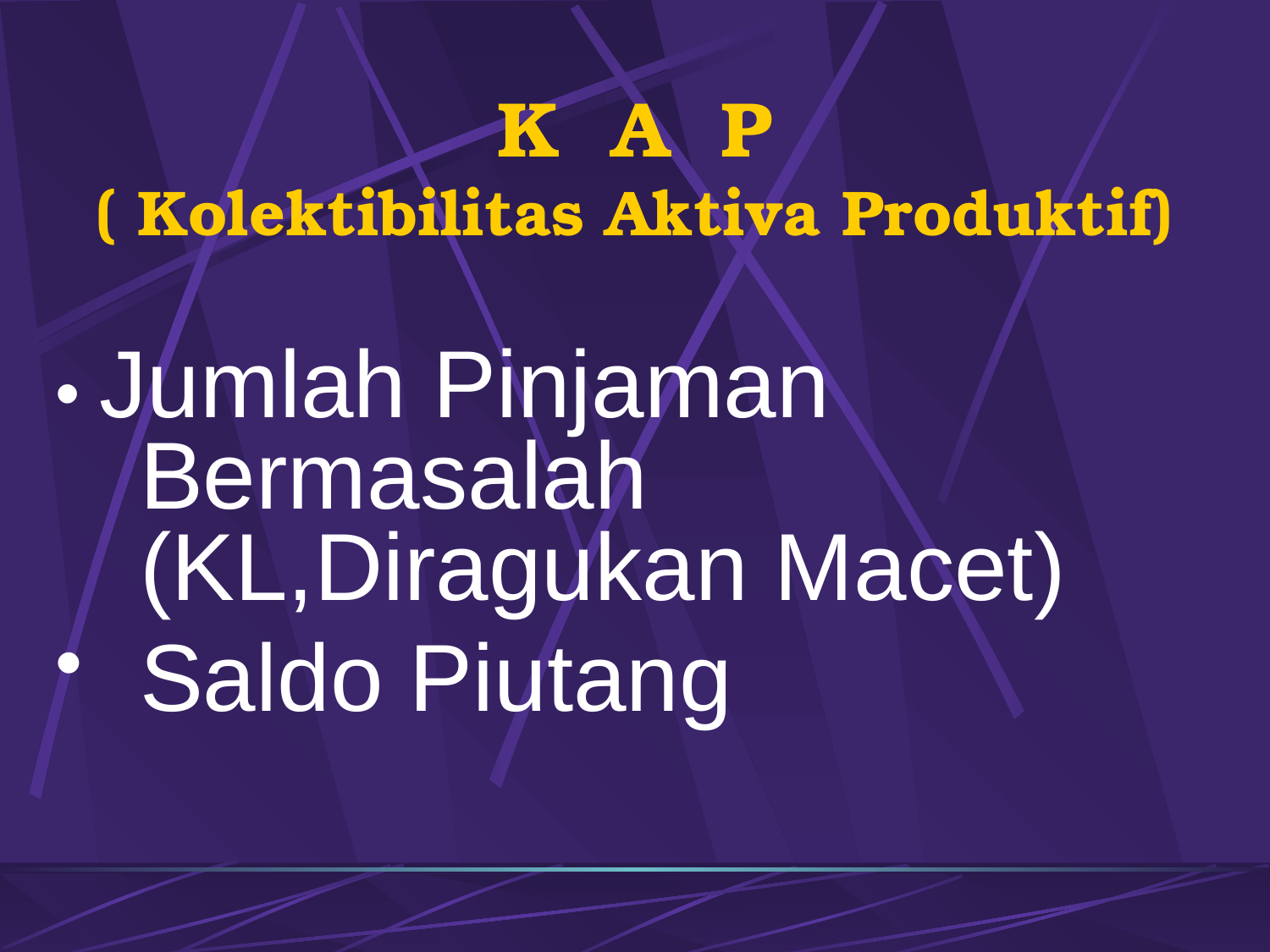

# K  A  P ( Kolektibilitas Aktiva Produktif)
• Jumlah Pinjaman Bermasalah (KL,Diragukan Macet)
Saldo Piutang